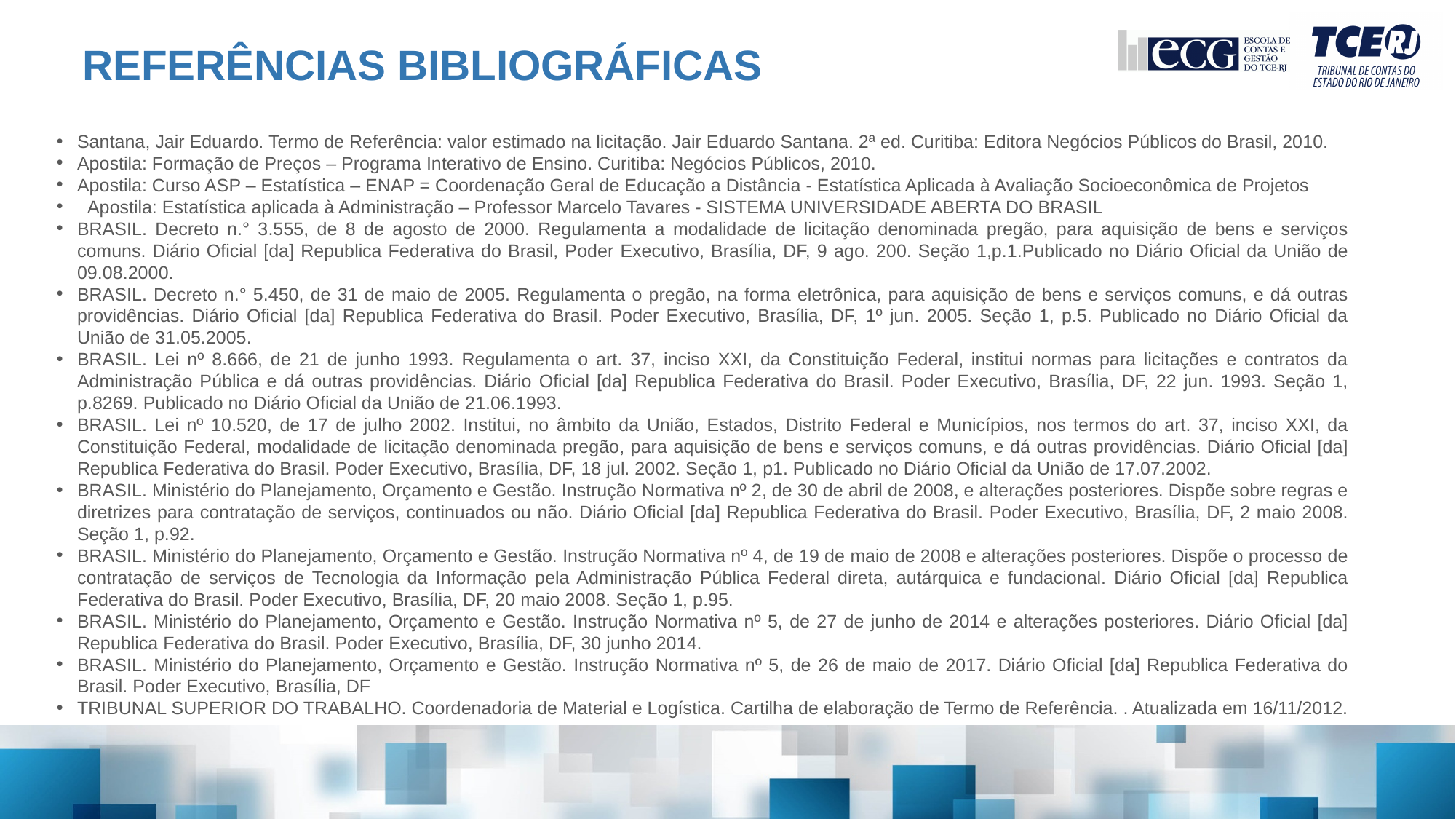

REFERÊNCIAS BIBLIOGRÁFICAS
Santana, Jair Eduardo. Termo de Referência: valor estimado na licitação. Jair Eduardo Santana. 2ª ed. Curitiba: Editora Negócios Públicos do Brasil, 2010.
Apostila: Formação de Preços – Programa Interativo de Ensino. Curitiba: Negócios Públicos, 2010.
Apostila: Curso ASP – Estatística – ENAP = Coordenação Geral de Educação a Distância - Estatística Aplicada à Avaliação Socioeconômica de Projetos
  Apostila: Estatística aplicada à Administração – Professor Marcelo Tavares - SISTEMA UNIVERSIDADE ABERTA DO BRASIL
BRASIL. Decreto n.° 3.555, de 8 de agosto de 2000. Regulamenta a modalidade de licitação denominada pregão, para aquisição de bens e serviços comuns. Diário Oficial [da] Republica Federativa do Brasil, Poder Executivo, Brasília, DF, 9 ago. 200. Seção 1,p.1.Publicado no Diário Oficial da União de 09.08.2000.
BRASIL. Decreto n.° 5.450, de 31 de maio de 2005. Regulamenta o pregão, na forma eletrônica, para aquisição de bens e serviços comuns, e dá outras providências. Diário Oficial [da] Republica Federativa do Brasil. Poder Executivo, Brasília, DF, 1º jun. 2005. Seção 1, p.5. Publicado no Diário Oficial da União de 31.05.2005.
BRASIL. Lei nº 8.666, de 21 de junho 1993. Regulamenta o art. 37, inciso XXI, da Constituição Federal, institui normas para licitações e contratos da Administração Pública e dá outras providências. Diário Oficial [da] Republica Federativa do Brasil. Poder Executivo, Brasília, DF, 22 jun. 1993. Seção 1, p.8269. Publicado no Diário Oficial da União de 21.06.1993.
BRASIL. Lei nº 10.520, de 17 de julho 2002. Institui, no âmbito da União, Estados, Distrito Federal e Municípios, nos termos do art. 37, inciso XXI, da Constituição Federal, modalidade de licitação denominada pregão, para aquisição de bens e serviços comuns, e dá outras providências. Diário Oficial [da] Republica Federativa do Brasil. Poder Executivo, Brasília, DF, 18 jul. 2002. Seção 1, p1. Publicado no Diário Oficial da União de 17.07.2002.
BRASIL. Ministério do Planejamento, Orçamento e Gestão. Instrução Normativa nº 2, de 30 de abril de 2008, e alterações posteriores. Dispõe sobre regras e diretrizes para contratação de serviços, continuados ou não. Diário Oficial [da] Republica Federativa do Brasil. Poder Executivo, Brasília, DF, 2 maio 2008. Seção 1, p.92.
BRASIL. Ministério do Planejamento, Orçamento e Gestão. Instrução Normativa nº 4, de 19 de maio de 2008 e alterações posteriores. Dispõe o processo de contratação de serviços de Tecnologia da Informação pela Administração Pública Federal direta, autárquica e fundacional. Diário Oficial [da] Republica Federativa do Brasil. Poder Executivo, Brasília, DF, 20 maio 2008. Seção 1, p.95.
BRASIL. Ministério do Planejamento, Orçamento e Gestão. Instrução Normativa nº 5, de 27 de junho de 2014 e alterações posteriores. Diário Oficial [da] Republica Federativa do Brasil. Poder Executivo, Brasília, DF, 30 junho 2014.
BRASIL. Ministério do Planejamento, Orçamento e Gestão. Instrução Normativa nº 5, de 26 de maio de 2017. Diário Oficial [da] Republica Federativa do Brasil. Poder Executivo, Brasília, DF
TRIBUNAL SUPERIOR DO TRABALHO. Coordenadoria de Material e Logística. Cartilha de elaboração de Termo de Referência. . Atualizada em 16/11/2012.